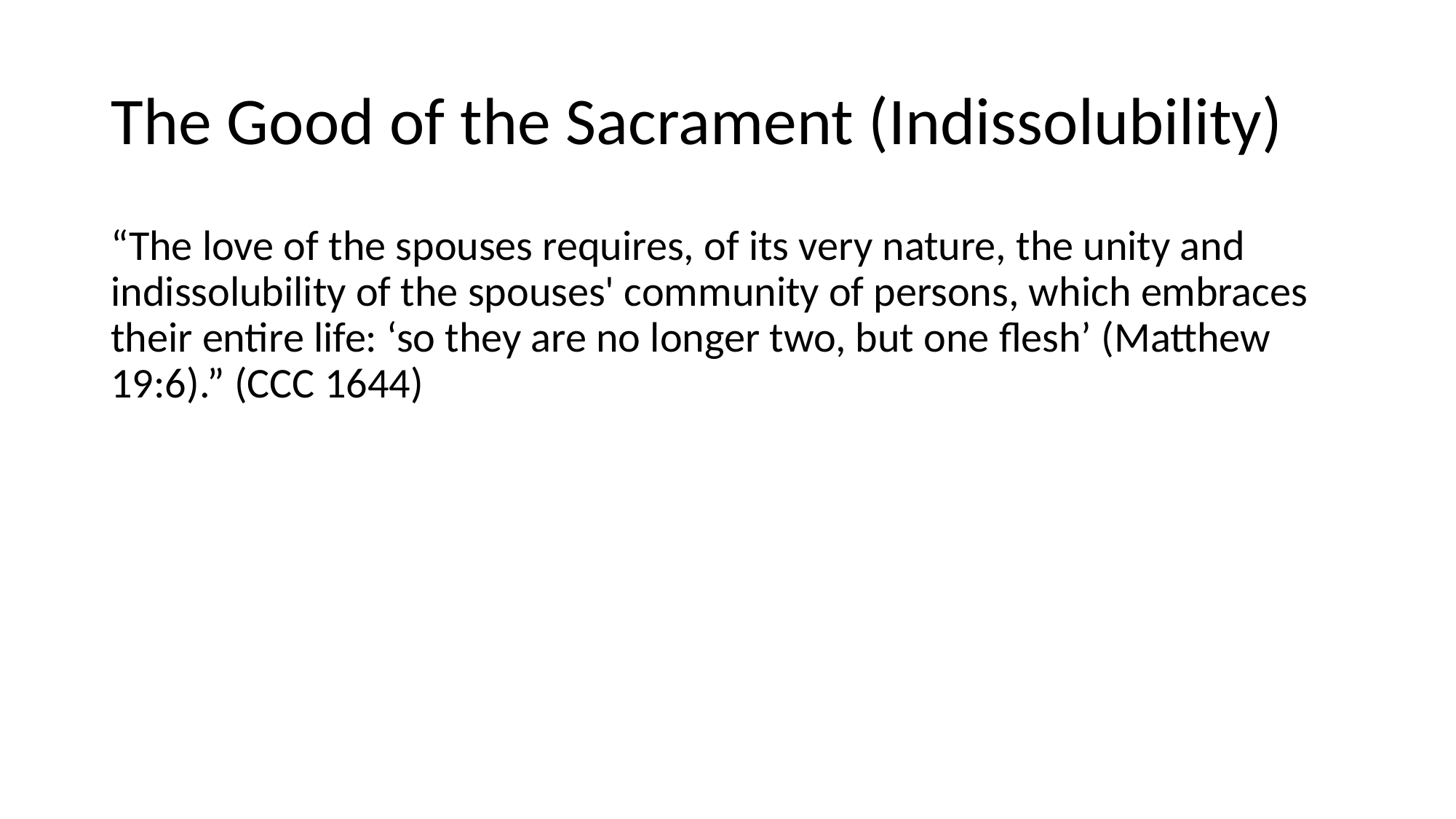

# The Good of the Sacrament (Indissolubility)
“The love of the spouses requires, of its very nature, the unity and indissolubility of the spouses' community of persons, which embraces their entire life: ‘so they are no longer two, but one flesh’ (Matthew 19:6).” (CCC 1644)